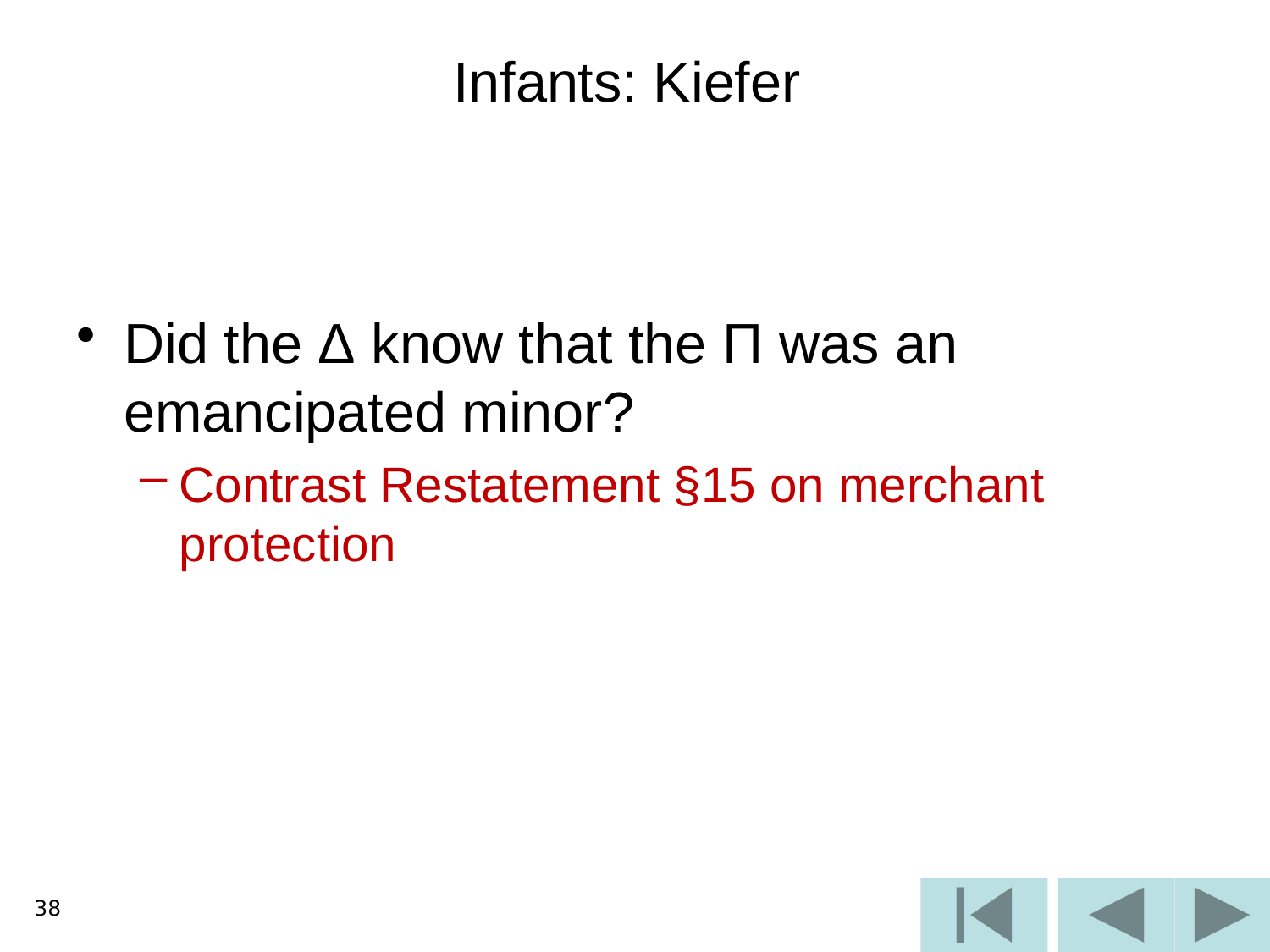

# Infants: Kiefer

Did the Δ know that the Π was an emancipated minor?
Contrast Restatement §15 on merchant protection

38